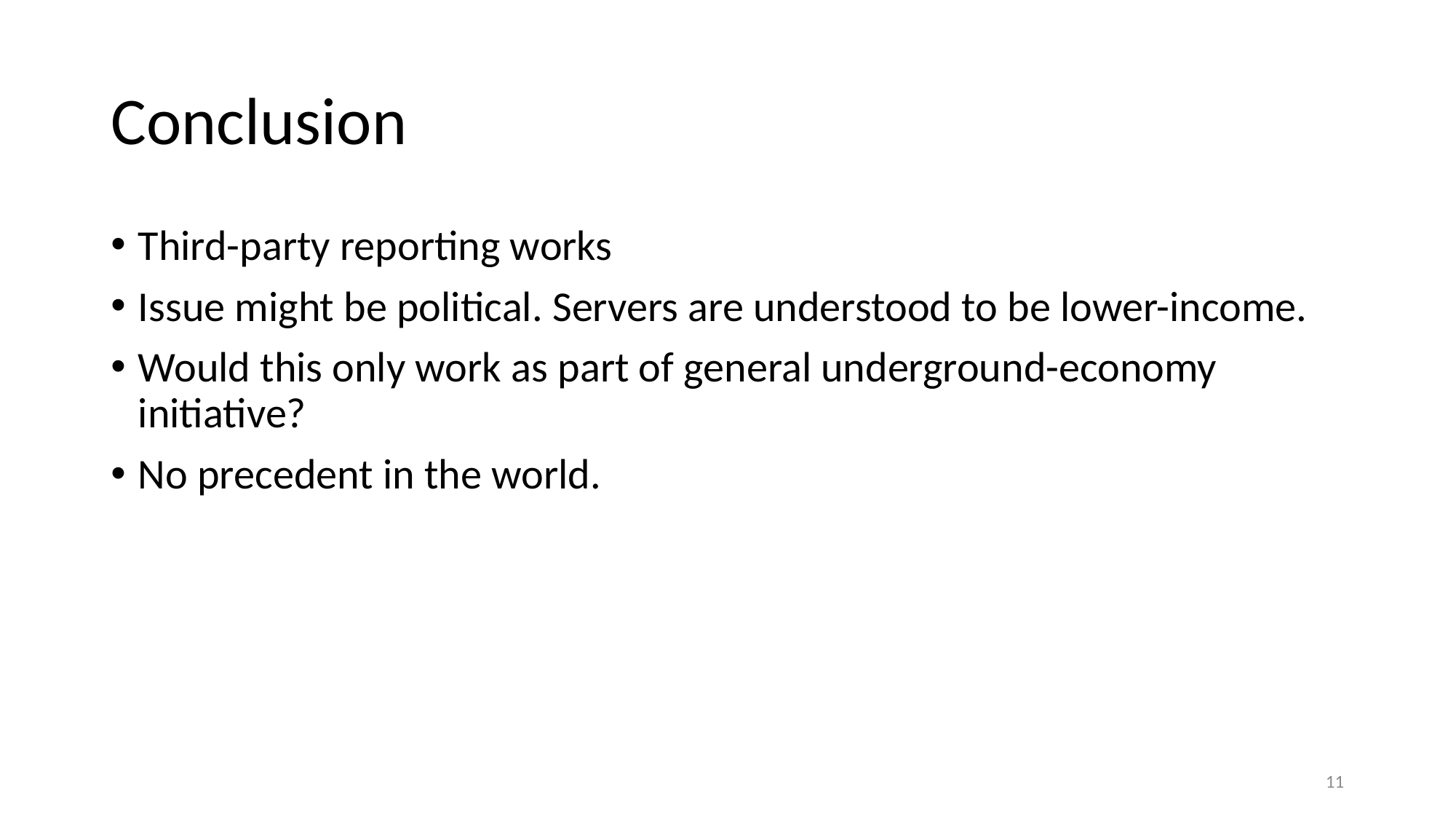

# Conclusion
Third-party reporting works
Issue might be political. Servers are understood to be lower-income.
Would this only work as part of general underground-economy initiative?
No precedent in the world.
11